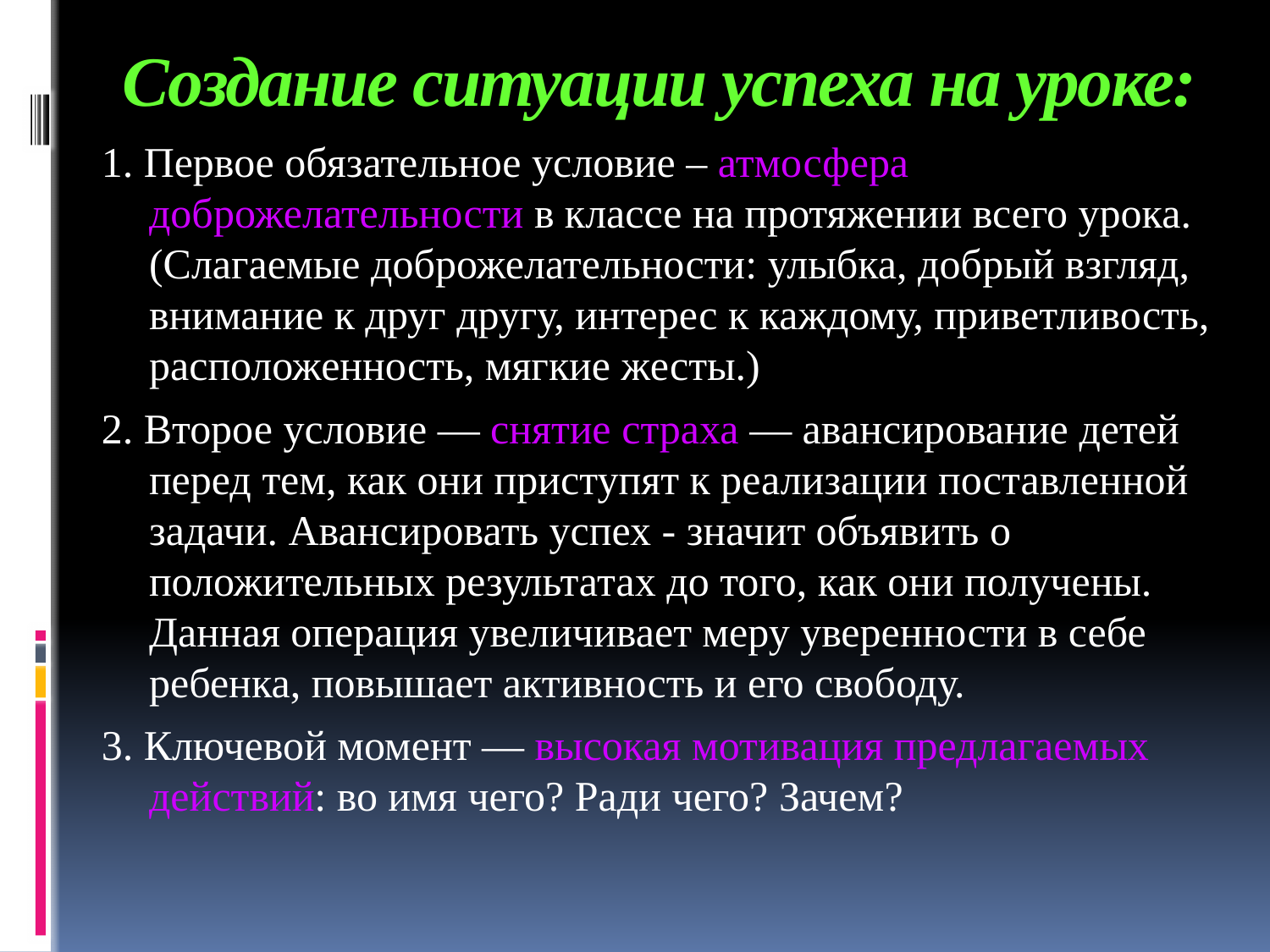

# Создание ситуации успеха на уроке:
1. Первое обязательное условие – атмосфера доброжелательности в классе на протяжении всего урока. (Слагаемые доброжелательности: улыбка, добрый взгляд, внимание к друг другу, интерес к каждому, приветливость, расположенность, мягкие жесты.)
2. Второе условие — снятие страха — авансирование детей перед тем, как они приступят к реализации поставленной задачи. Авансировать успех - значит объявить о положительных результатах до того, как они получены.  Данная операция увеличивает меру уверенности в себе ребенка, повышает активность и его свободу.
3. Ключевой момент — высокая мотивация предлагаемых действий: во имя чего? Ради чего? Зачем?